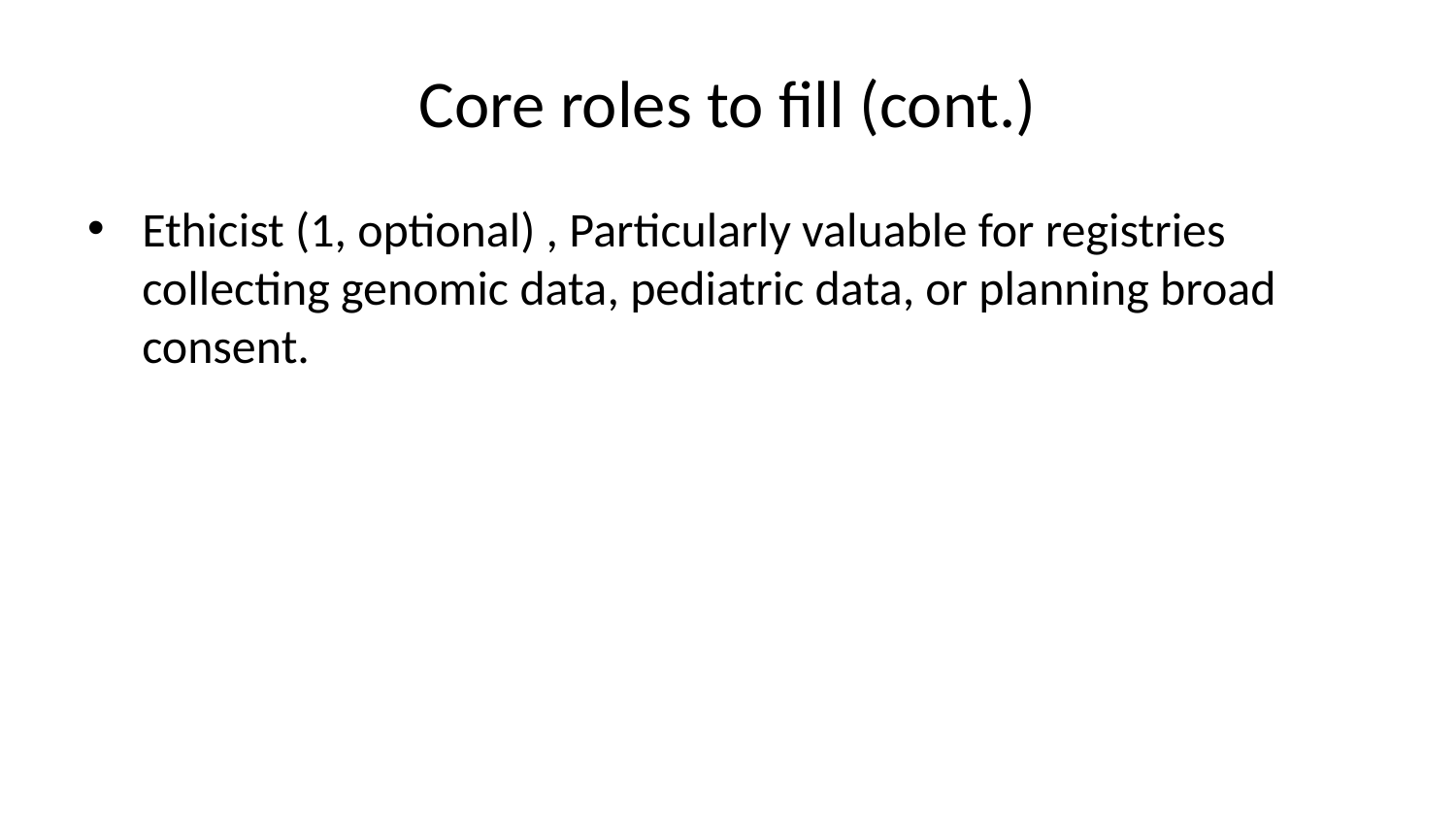

# Core roles to fill (cont.)
Ethicist (1, optional) , Particularly valuable for registries collecting genomic data, pediatric data, or planning broad consent.